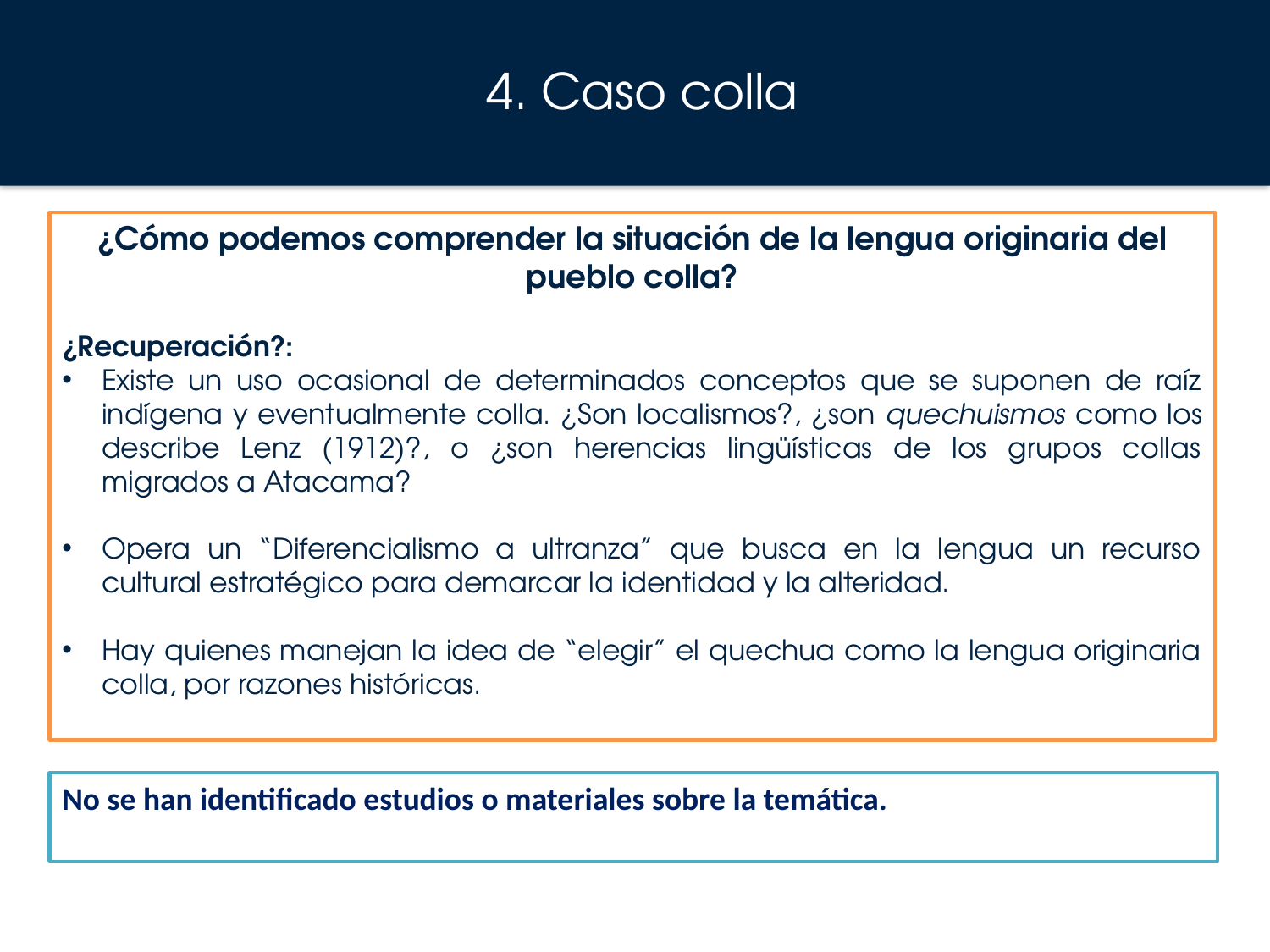

4. Caso colla
¿Cómo podemos comprender la situación de la lengua originaria del pueblo colla?

¿Recuperación?:
Existe un uso ocasional de determinados conceptos que se suponen de raíz indígena y eventualmente colla. ¿Son localismos?, ¿son quechuismos como los describe Lenz (1912)?, o ¿son herencias lingüísticas de los grupos collas migrados a Atacama?

Opera un “Diferencialismo a ultranza” que busca en la lengua un recurso cultural estratégico para demarcar la identidad y la alteridad.

Hay quienes manejan la idea de “elegir” el quechua como la lengua originaria colla, por razones históricas.

No se han identificado estudios o materiales sobre la temática.